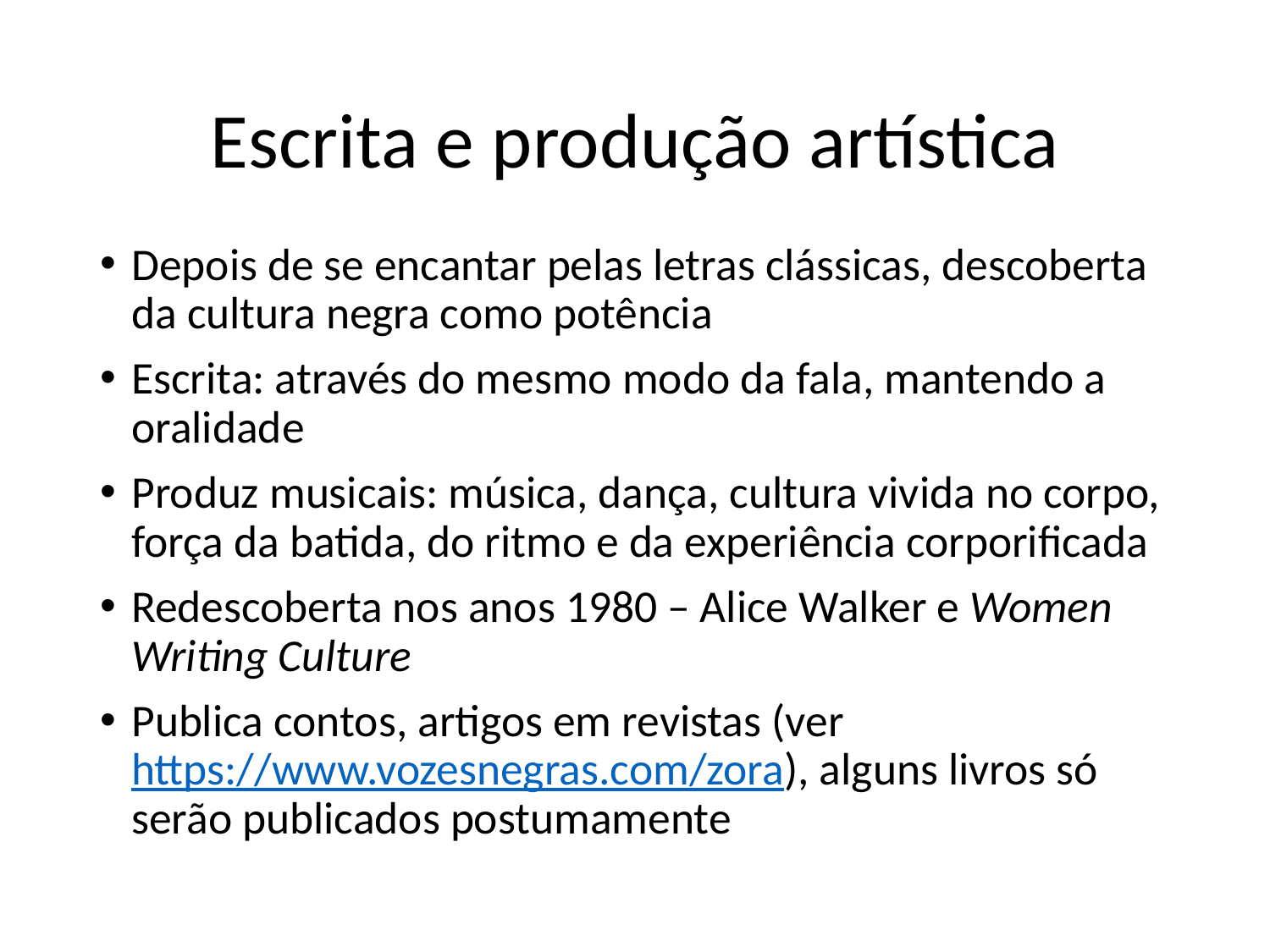

# Escrita e produção artística
Depois de se encantar pelas letras clássicas, descoberta da cultura negra como potência
Escrita: através do mesmo modo da fala, mantendo a oralidade
Produz musicais: música, dança, cultura vivida no corpo, força da batida, do ritmo e da experiência corporificada
Redescoberta nos anos 1980 – Alice Walker e Women Writing Culture
Publica contos, artigos em revistas (ver https://www.vozesnegras.com/zora), alguns livros só serão publicados postumamente